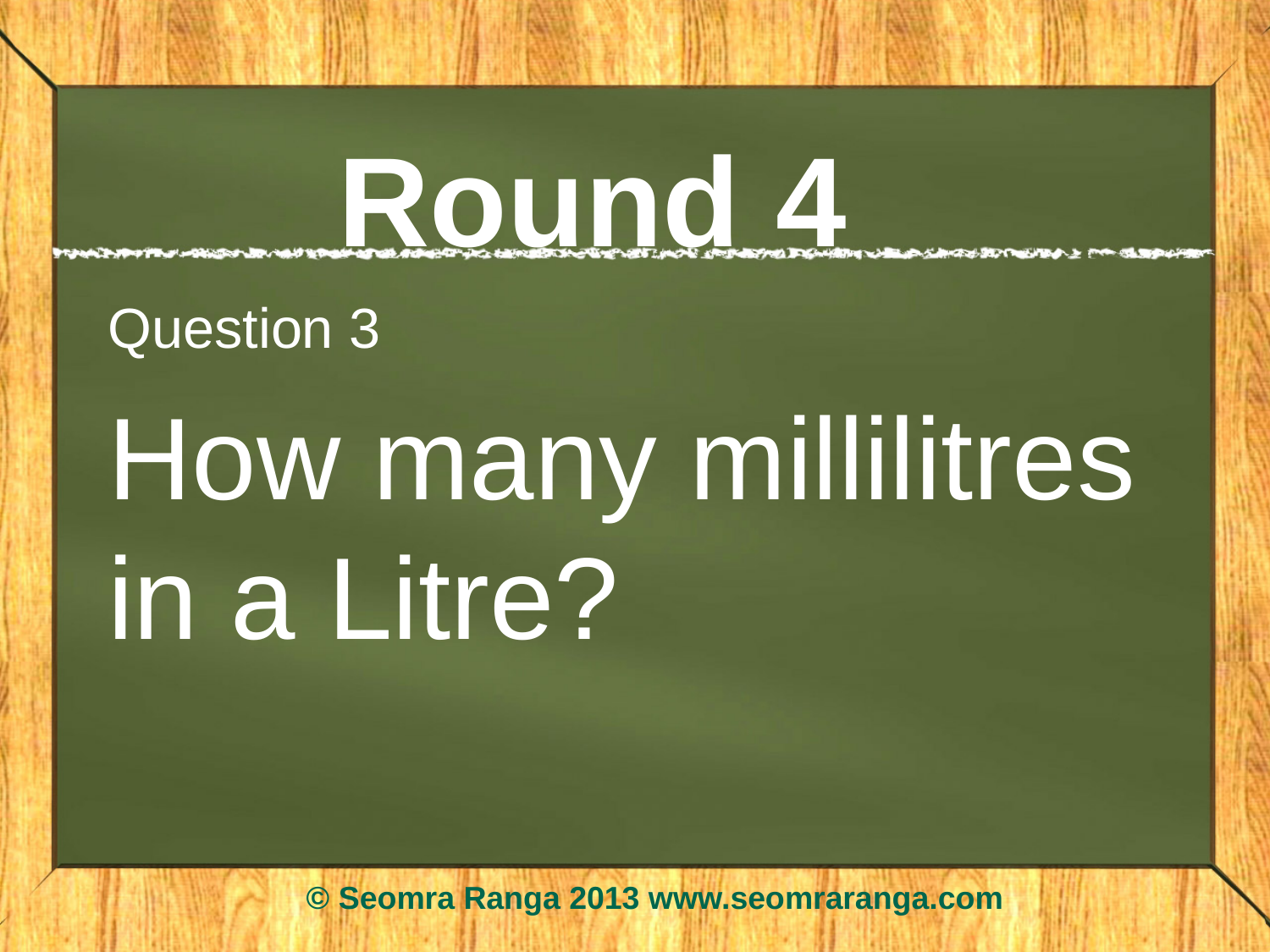

# Round 4
Question 3
How many millilitres in a Litre?
© Seomra Ranga 2013 www.seomraranga.com